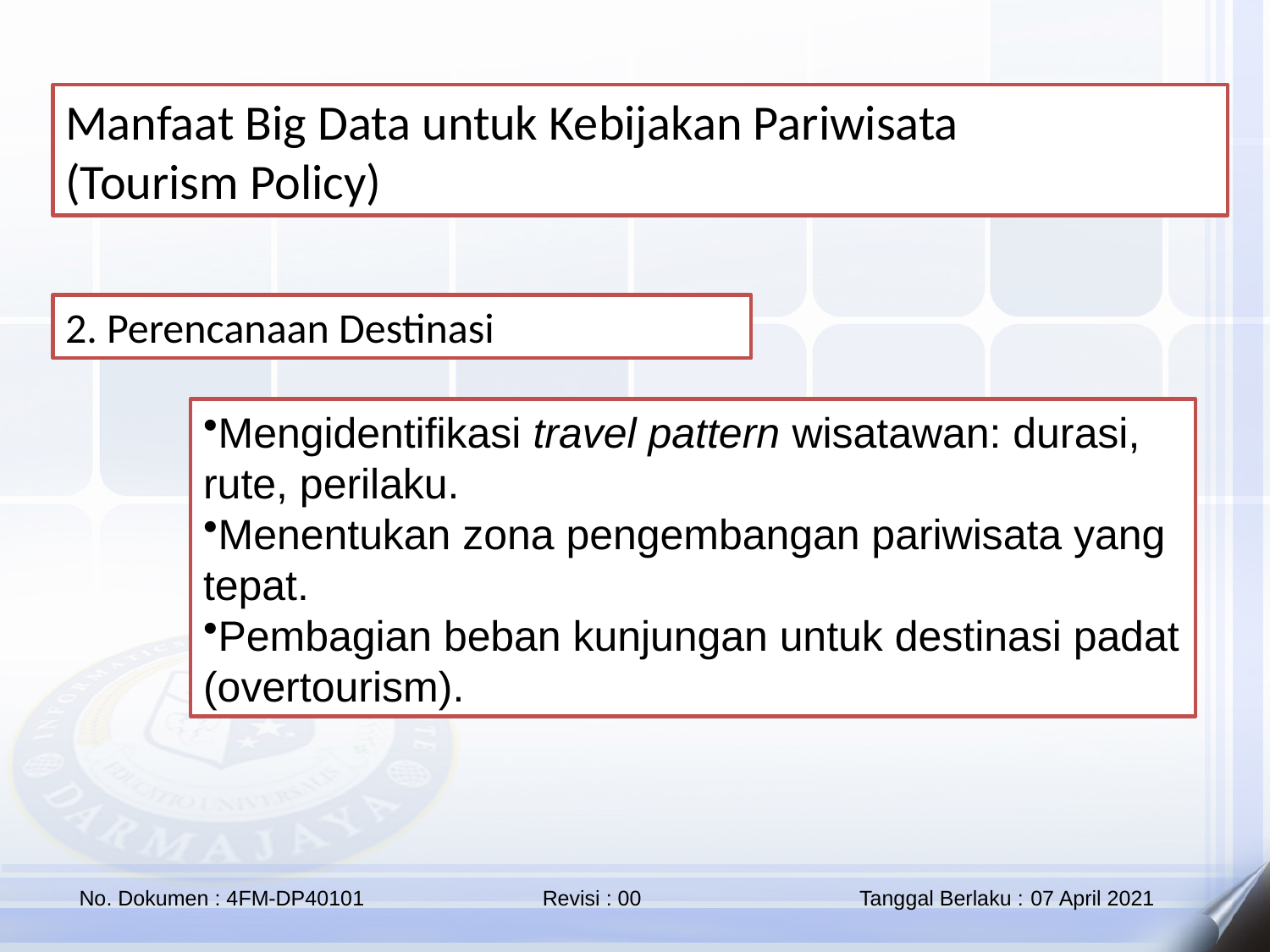

Manfaat Big Data untuk Kebijakan Pariwisata
(Tourism Policy)
2. Perencanaan Destinasi
Mengidentifikasi travel pattern wisatawan: durasi, rute, perilaku.
Menentukan zona pengembangan pariwisata yang tepat.
Pembagian beban kunjungan untuk destinasi padat (overtourism).